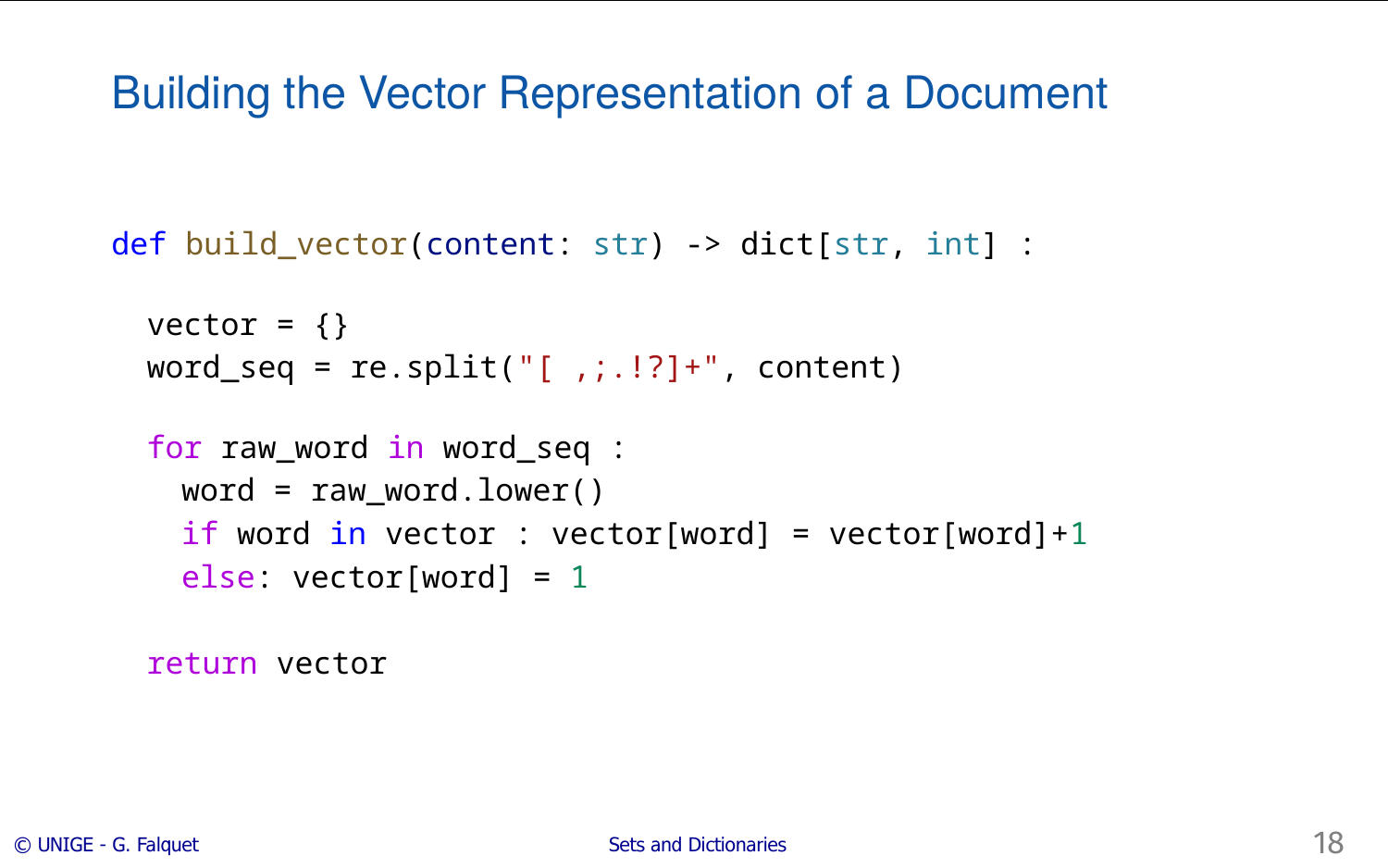

# Building the Vector Representation of a Document
def build_vector(content: str) -> dict[str, int] :
vector = {}
word_seq = re.split("[ ,;.!?]+", content)
for raw_word in word_seq :
word = raw_word.lower()
if word in vector : vector[word] = vector[word]+1
else: vector[word] = 1

return vector

18
Sets and Dictionaries
© UNIGE - G. Falquet